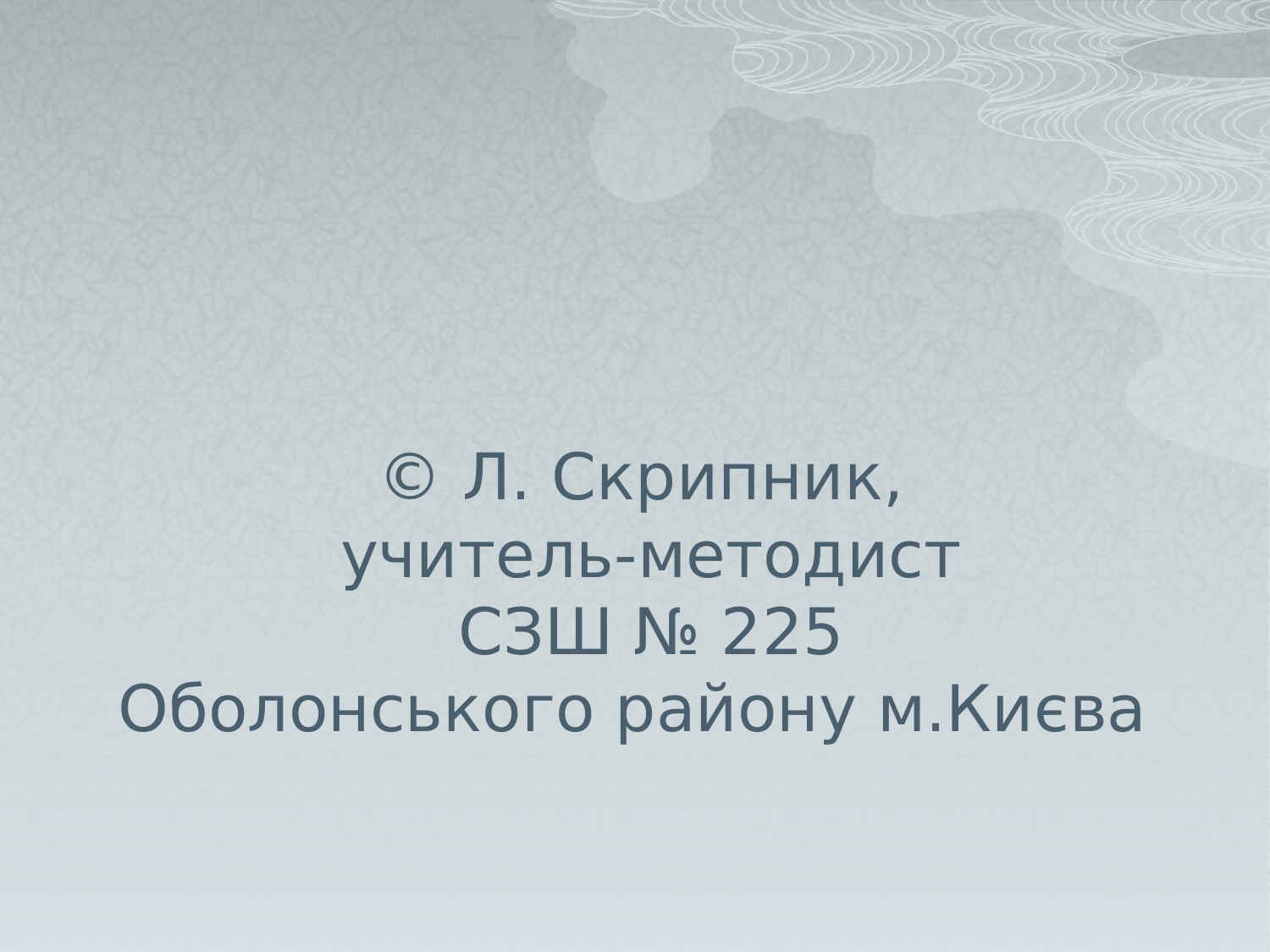

# © Л. Скрипник, учитель-методист СЗШ № 225 Оболонського району м.Києва